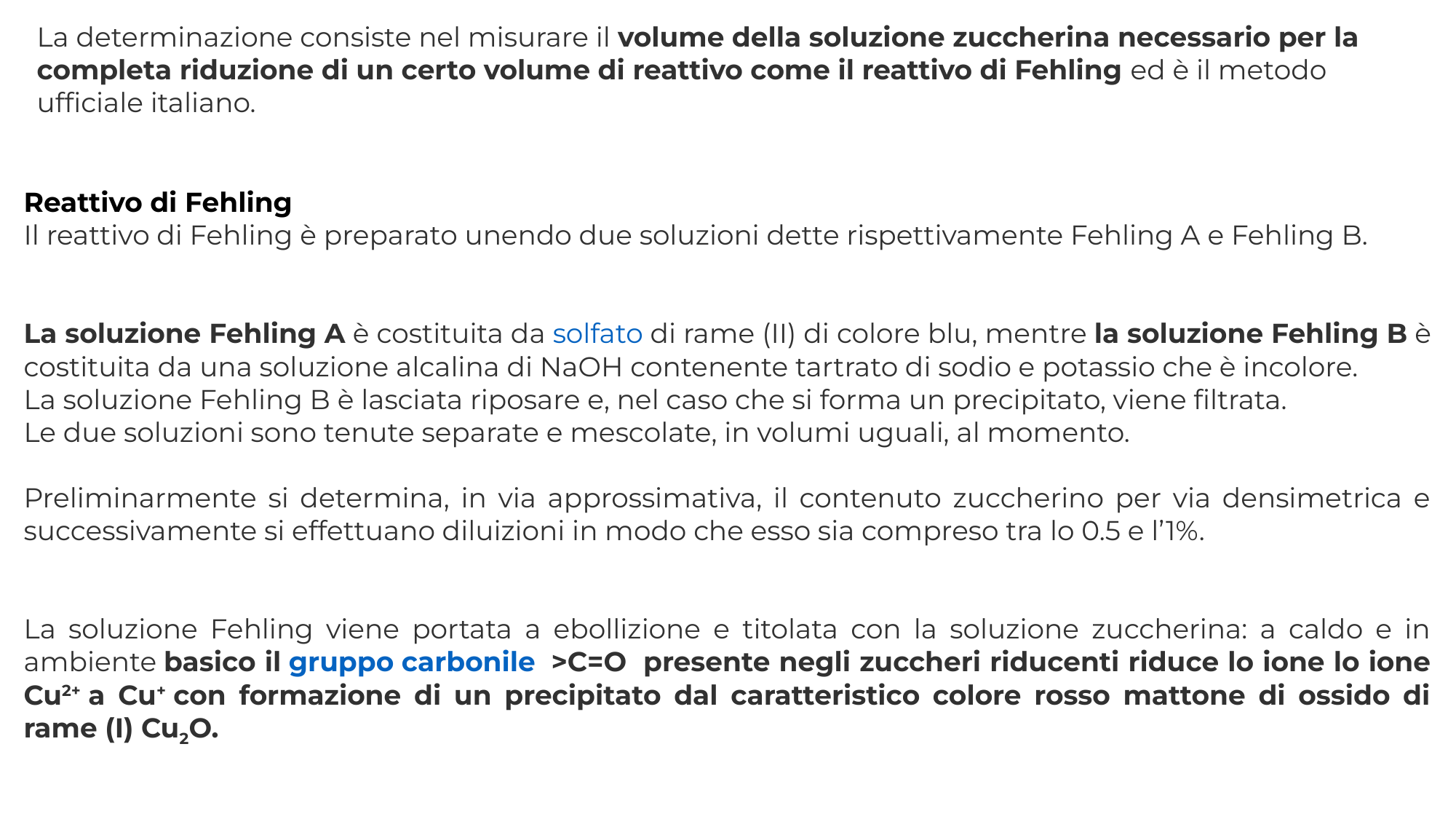

La determinazione consiste nel misurare il volume della soluzione zuccherina necessario per la completa riduzione di un certo volume di reattivo come il reattivo di Fehling ed è il metodo ufficiale italiano.
Reattivo di Fehling
Il reattivo di Fehling è preparato unendo due soluzioni dette rispettivamente Fehling A e Fehling B.

La soluzione Fehling A è costituita da solfato di rame (II) di colore blu, mentre la soluzione Fehling B è costituita da una soluzione alcalina di NaOH contenente tartrato di sodio e potassio che è incolore.
La soluzione Fehling B è lasciata riposare e, nel caso che si forma un precipitato, viene filtrata.
Le due soluzioni sono tenute separate e mescolate, in volumi uguali, al momento.

Preliminarmente si determina, in via approssimativa, il contenuto zuccherino per via densimetrica e successivamente si effettuano diluizioni in modo che esso sia compreso tra lo 0.5 e l’1%.

La soluzione Fehling viene portata a ebollizione e titolata con la soluzione zuccherina: a caldo e in ambiente basico il gruppo carbonile  >C=O  presente negli zuccheri riducenti riduce lo ione lo ione Cu2+ a Cu+ con formazione di un precipitato dal caratteristico colore rosso mattone di ossido di rame (I) Cu2O.